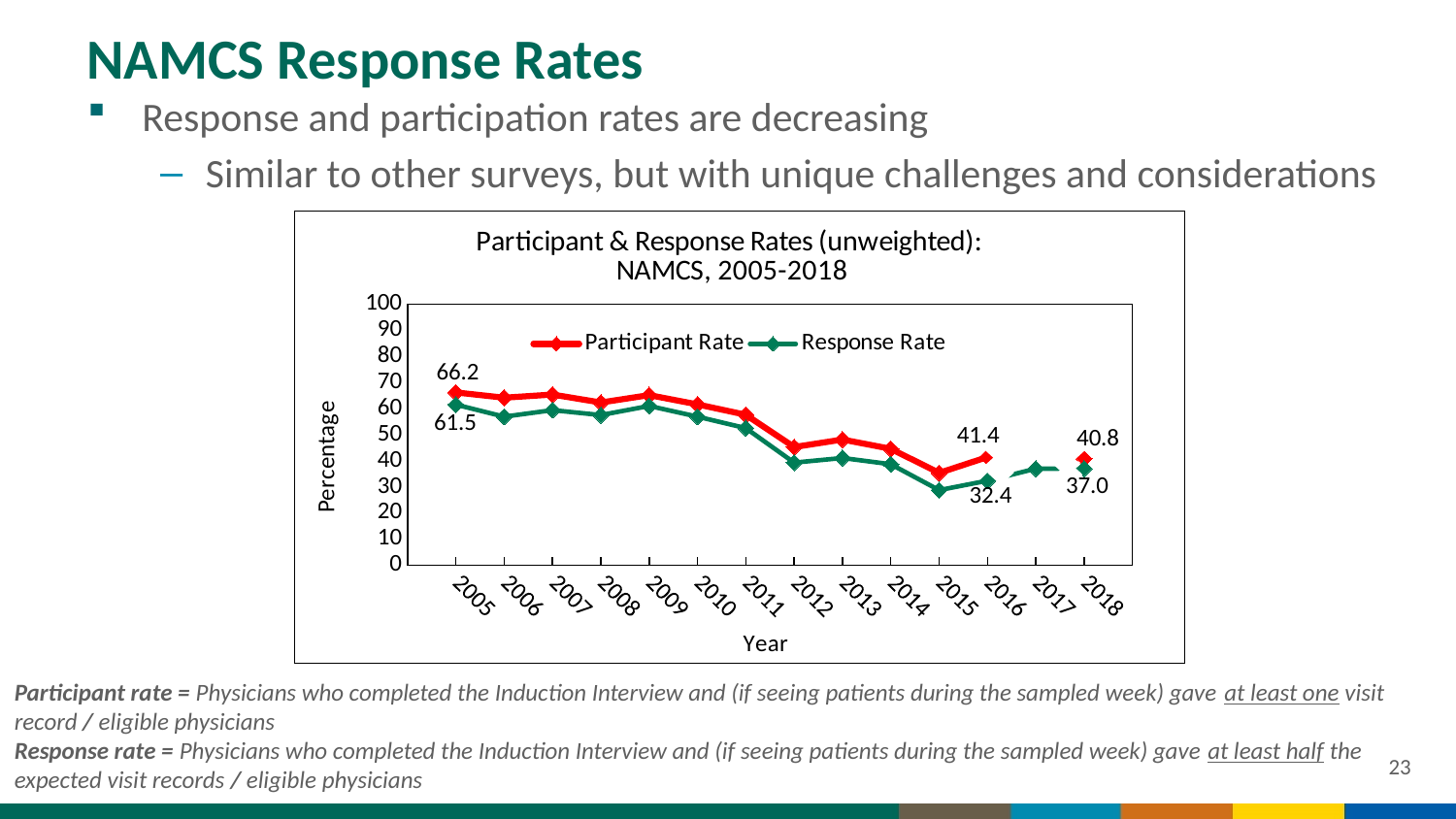

# NAMCS Response Rates
Response and participation rates are decreasing
Similar to other surveys, but with unique challenges and considerations

### Chart: Participant & Response Rates (unweighted):
NAMCS, 2005-2018

| Category | Participant Rate | Response Rate |
|---|---|---|
|  | None | None |
| 2005 | 66.16735537190083 | 61.5 |
| 2006 | 64.15343915343915 | 56.9 |
| 2007 | 65.3605669028762 | 59.4 |
| 2008 | 62.314939434724096 | 57.5 |
| 2009 | 65.1528384279476 | 61.0 |
| 2010 | 61.59600997506235 | 56.9 |
| 2011 | 57.612524461839534 | 52.5 |
| 2012 | 45.257990390641325 | 39.3 |
| 2013 | 48.13544792113159 | 41.1 |
| 2014 | 44.5811170212766 | 38.7 |
| 2015 | 35.376782077393074 | 28.8 |
| 2016 | 41.44230769230769 | 32.4 |
| 2017 | 49.00054024851432 | 37.0 |
| 2018 | 40.80145719489982 | 37.0 |
|  | None | None |
Participant rate = Physicians who completed the Induction Interview and (if seeing patients during the sampled week) gave at least one visit record / eligible physicians
Response rate = Physicians who completed the Induction Interview and (if seeing patients during the sampled week) gave at least half the expected visit records / eligible physicians